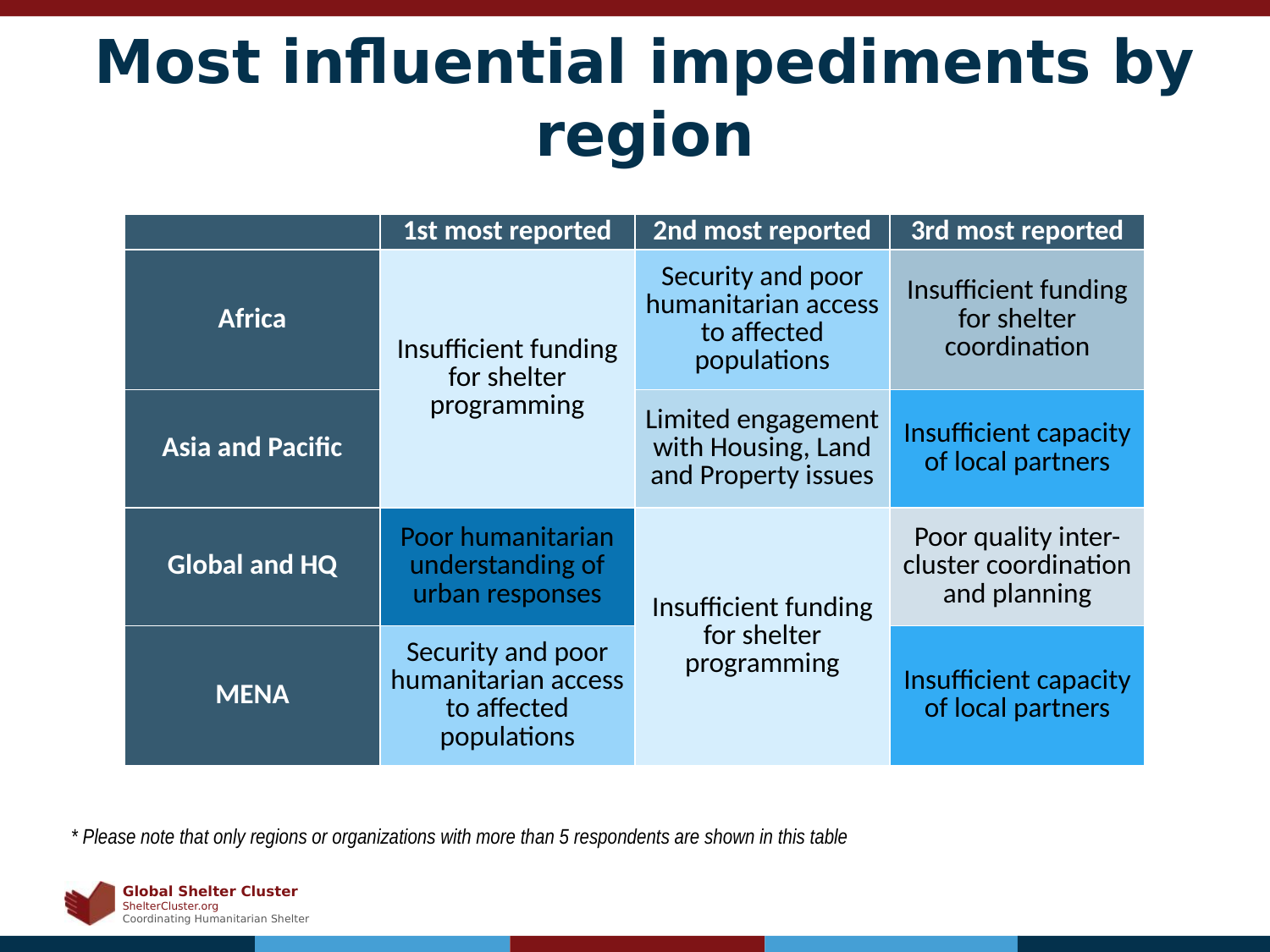

# Most influential impediments by region
|  | 1st most reported | 2nd most reported | 3rd most reported |
| --- | --- | --- | --- |
| Africa | Insufficient funding for shelter programming | Security and poor humanitarian access to affected populations | Insufficient funding for shelter coordination |
| Asia and Pacific |  | Limited engagement with Housing, Land and Property issues | Insufficient capacity of local partners |
| Global and HQ | Poor humanitarian understanding of urban responses | Insufficient funding for shelter programming | Poor quality inter-cluster coordination and planning |
| MENA | Security and poor humanitarian access to affected populations |  | Insufficient capacity of local partners |
* Please note that only regions or organizations with more than 5 respondents are shown in this table